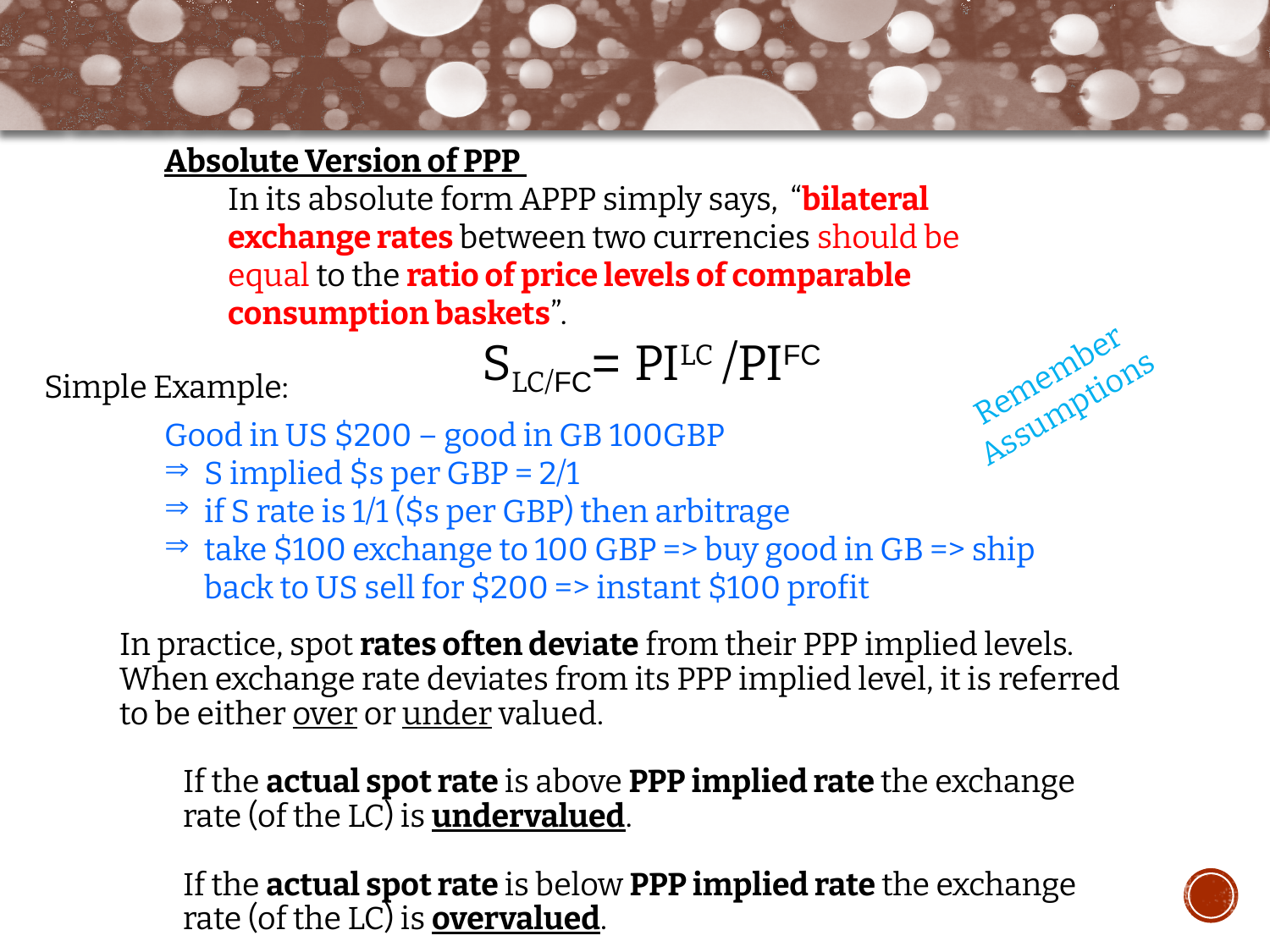

Absolute Version of PPP
In its absolute form APPP simply says,  “bilateral exchange rates between two currencies should be equal to the ratio of price levels of comparable consumption baskets”.
                                        SLC/FC= PILC /PIFC
Remember Assumptions
Simple Example:
Good in US $200 – good in GB 100GBP
S implied $s per GBP = 2/1
if S rate is 1/1 ($s per GBP) then arbitrage
take $100 exchange to 100 GBP => buy good in GB => ship back to US sell for $200 => instant $100 profit
In practice, spot rates often deviate from their PPP implied levels.
When exchange rate deviates from its PPP implied level, it is referred to be either over or under valued.

If the actual spot rate is above PPP implied rate the exchange rate (of the LC) is undervalued.

If the actual spot rate is below PPP implied rate the exchange rate (of the LC) is overvalued.